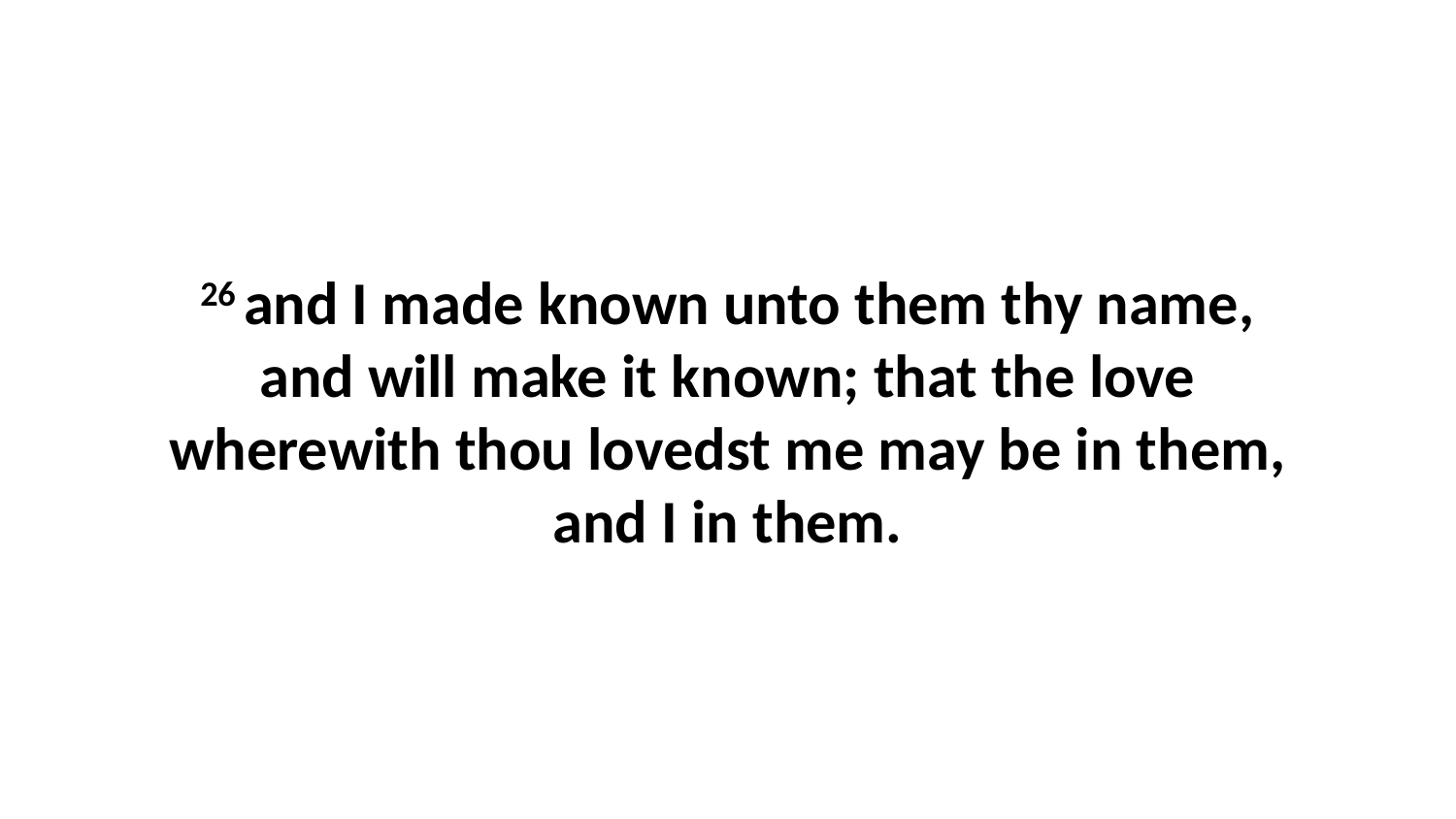

26 and I made known unto them thy name, and will make it known; that the love wherewith thou lovedst me may be in them, and I in them.